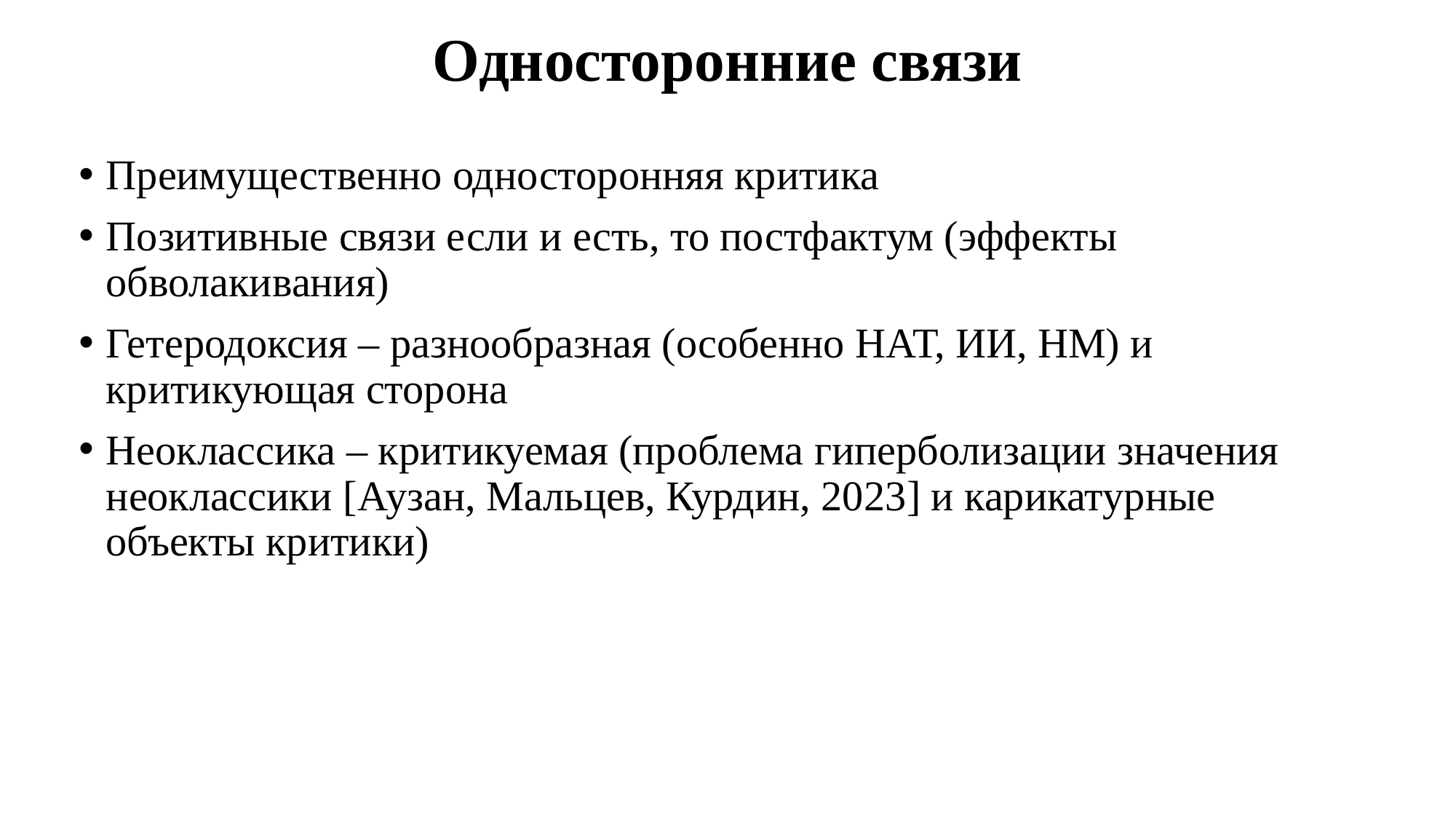

# Односторонние связи
Преимущественно односторонняя критика
Позитивные связи если и есть, то постфактум (эффекты обволакивания)
Гетеродоксия – разнообразная (особенно НАТ, ИИ, НМ) и критикующая сторона
Неоклассика – критикуемая (проблема гиперболизации значения неоклассики [Аузан, Мальцев, Курдин, 2023] и карикатурные объекты критики)